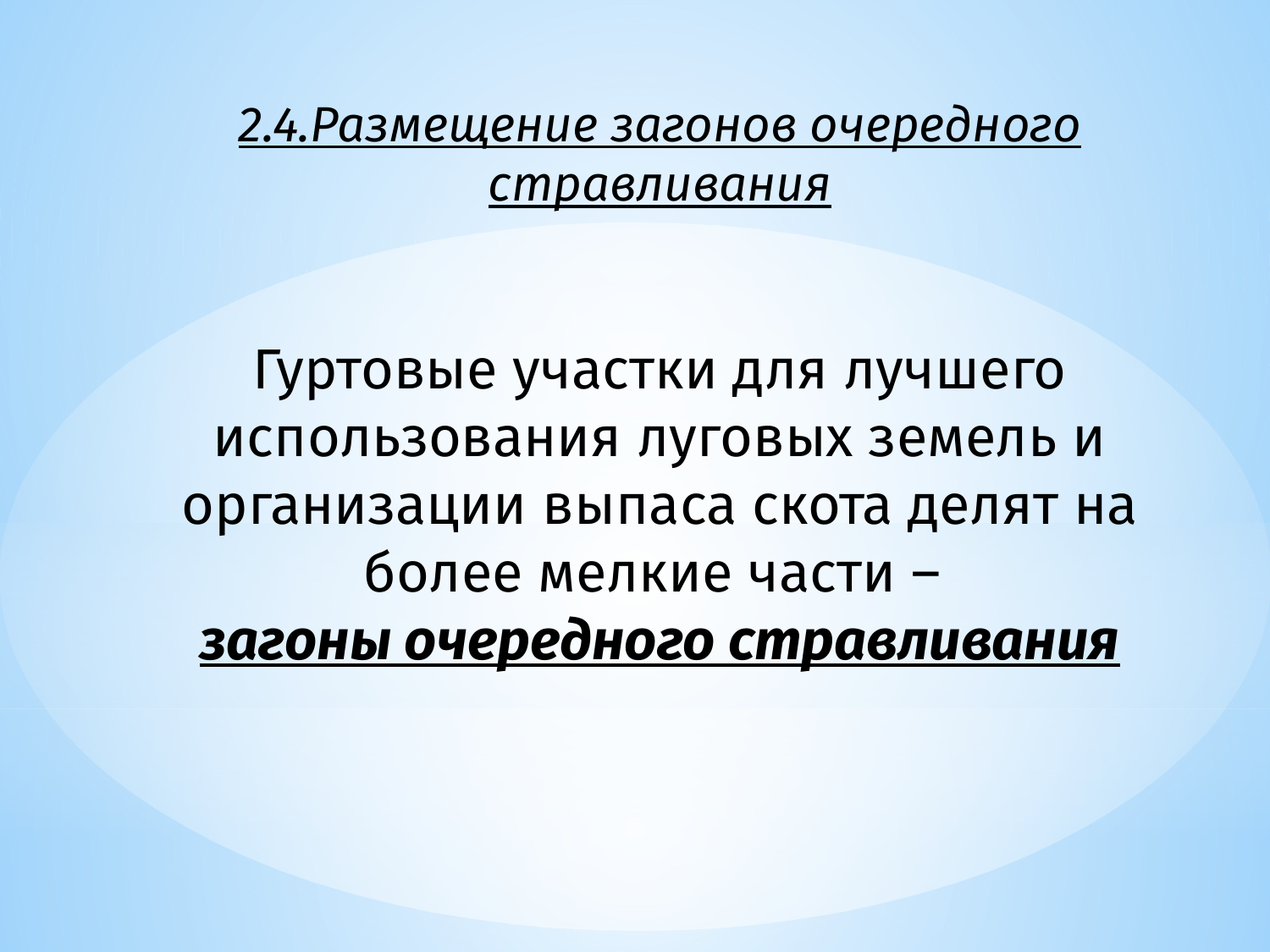

2.4.Размещение загонов очередного стравливания
Гуртовые участки для лучшего использования луговых земель и организации выпаса скота делят на более мелкие части –
загоны очередного стравливания